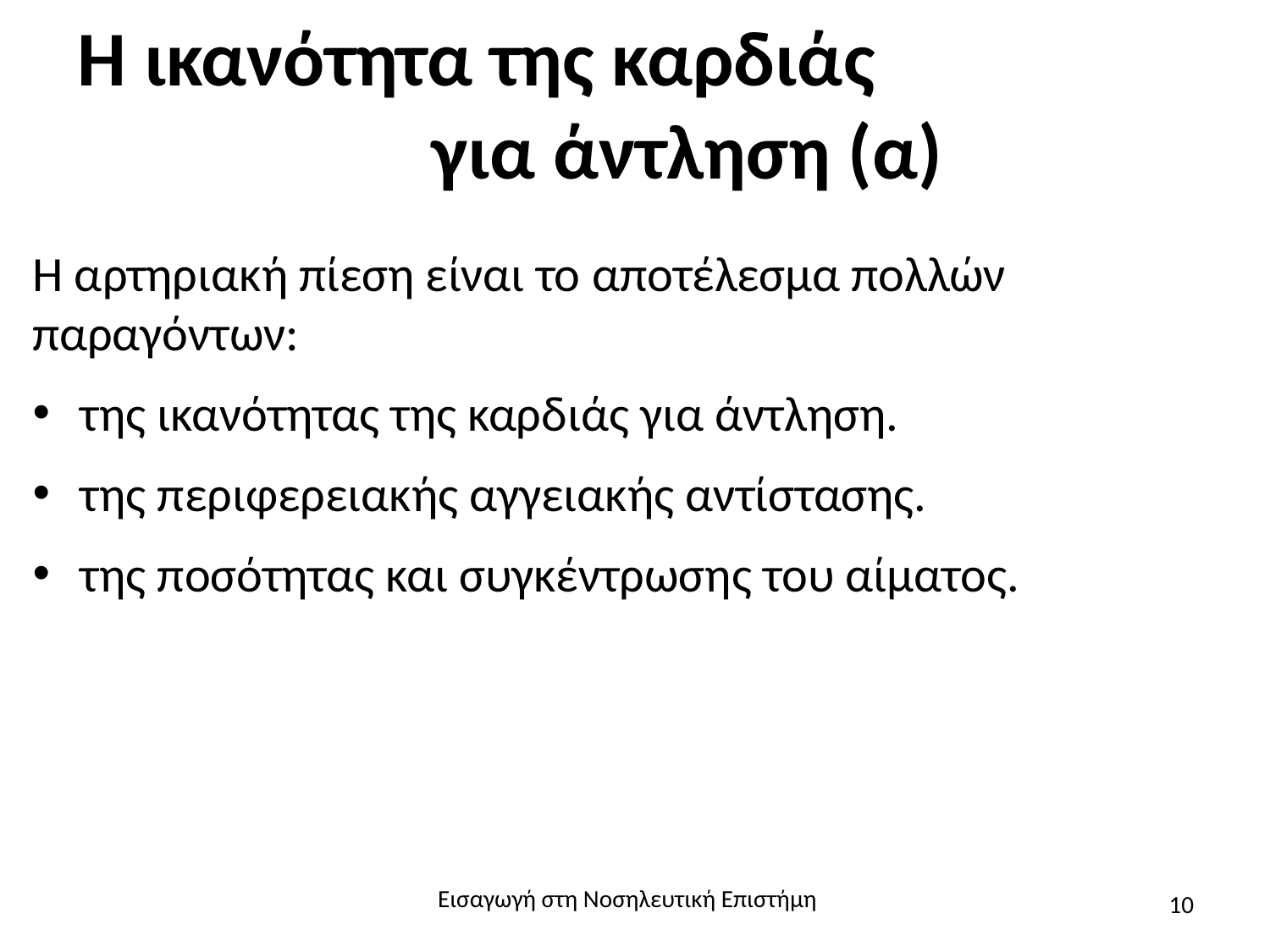

# Η ικανότητα της καρδιάς                         για άντληση (α)
Η αρτηριακή πίεση είναι το αποτέλεσμα πολλών παραγόντων:
της ικανότητας της καρδιάς για άντληση.
της περιφερειακής αγγειακής αντίστασης.
της ποσότητας και συγκέντρωσης του αίματος.
Εισαγωγή στη Νοσηλευτική Επιστήμη

10